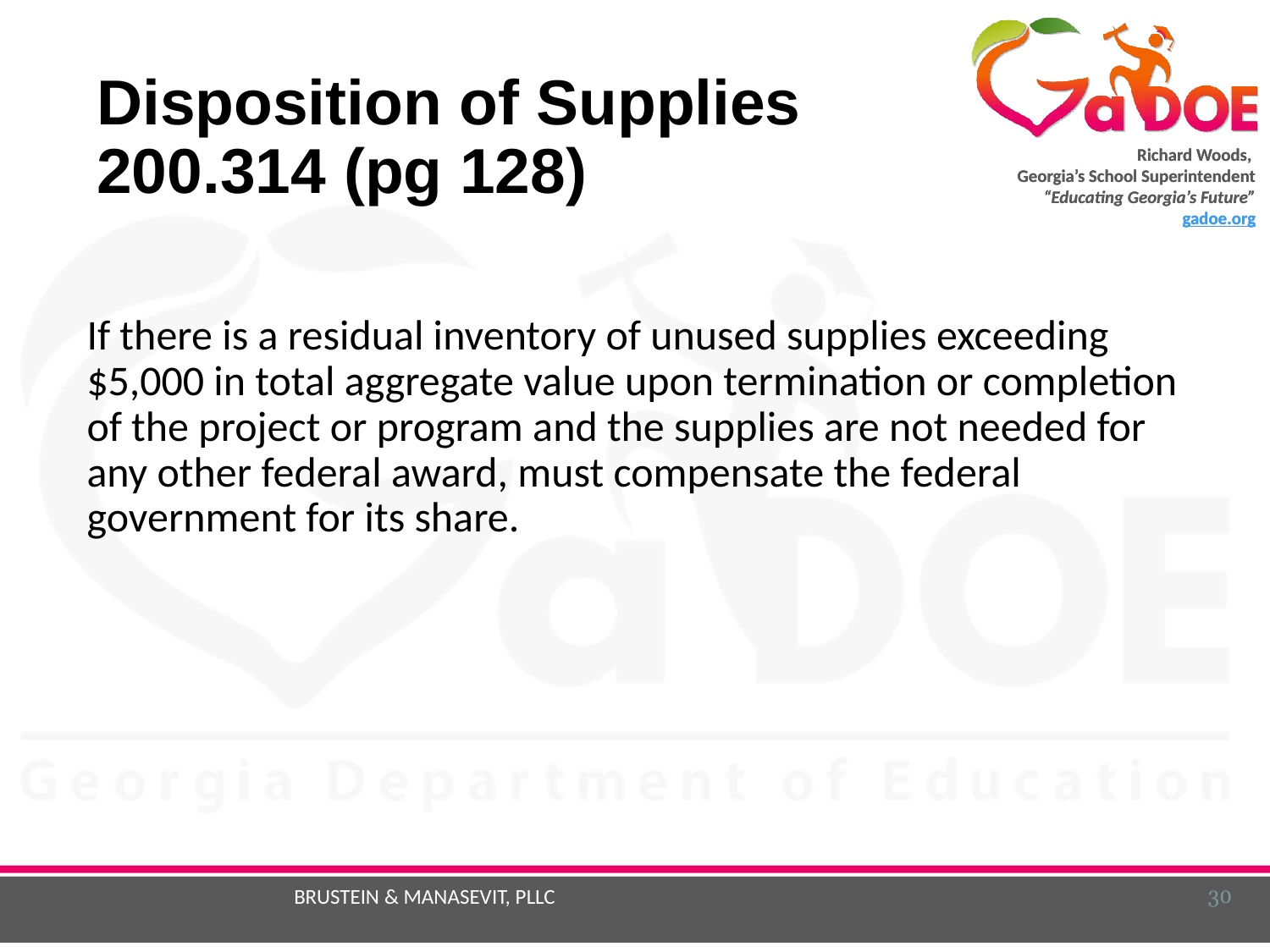

# Disposition of Supplies 200.314 (pg 128)
If there is a residual inventory of unused supplies exceeding $5,000 in total aggregate value upon termination or completion of the project or program and the supplies are not needed for any other federal award, must compensate the federal government for its share.
BRUSTEIN & MANASEVIT, PLLC
30